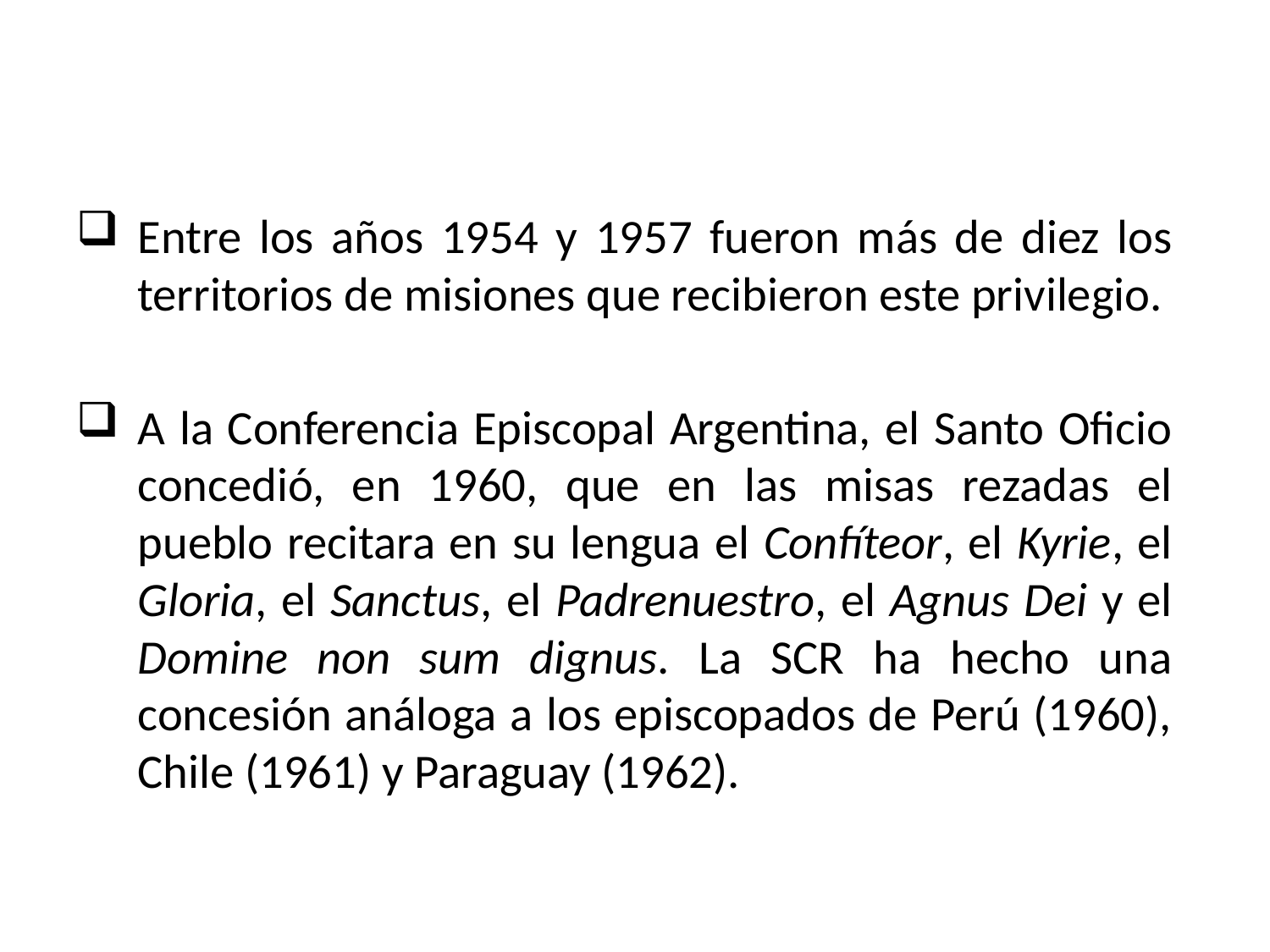

Entre los años 1954 y 1957 fueron más de diez los territorios de misiones que recibieron este privilegio.

A la Conferencia Episcopal Argentina, el Santo Oficio concedió, en 1960, que en las misas rezadas el pueblo recitara en su lengua el Confíteor, el Kyrie, el Gloria, el Sanctus, el Padrenuestro, el Agnus Dei y el Domine non sum dignus. La SCR ha hecho una concesión análoga a los episcopados de Perú (1960), Chile (1961) y Paraguay (1962).